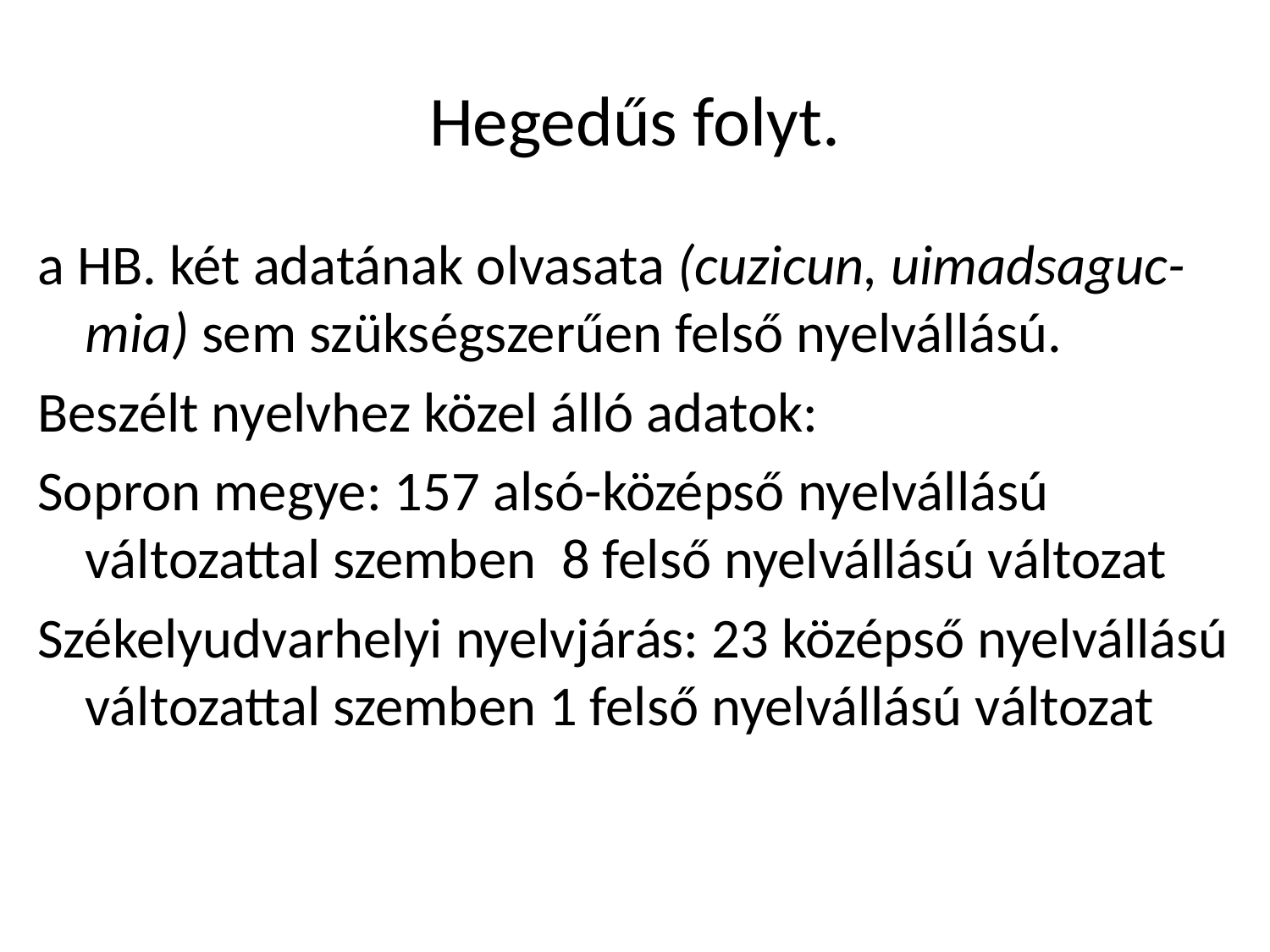

# Hegedűs folyt.
a HB. két adatának olvasata (cuzicun, uimadsaguc-mia) sem szükségszerűen felső nyelvállású.
Beszélt nyelvhez közel álló adatok:
Sopron megye: 157 alsó-középső nyelvállású változattal szemben  8 felső nyelvállású változat
Székelyudvarhelyi nyelvjárás: 23 középső nyelvállású változattal szemben 1 felső nyelvállású változat